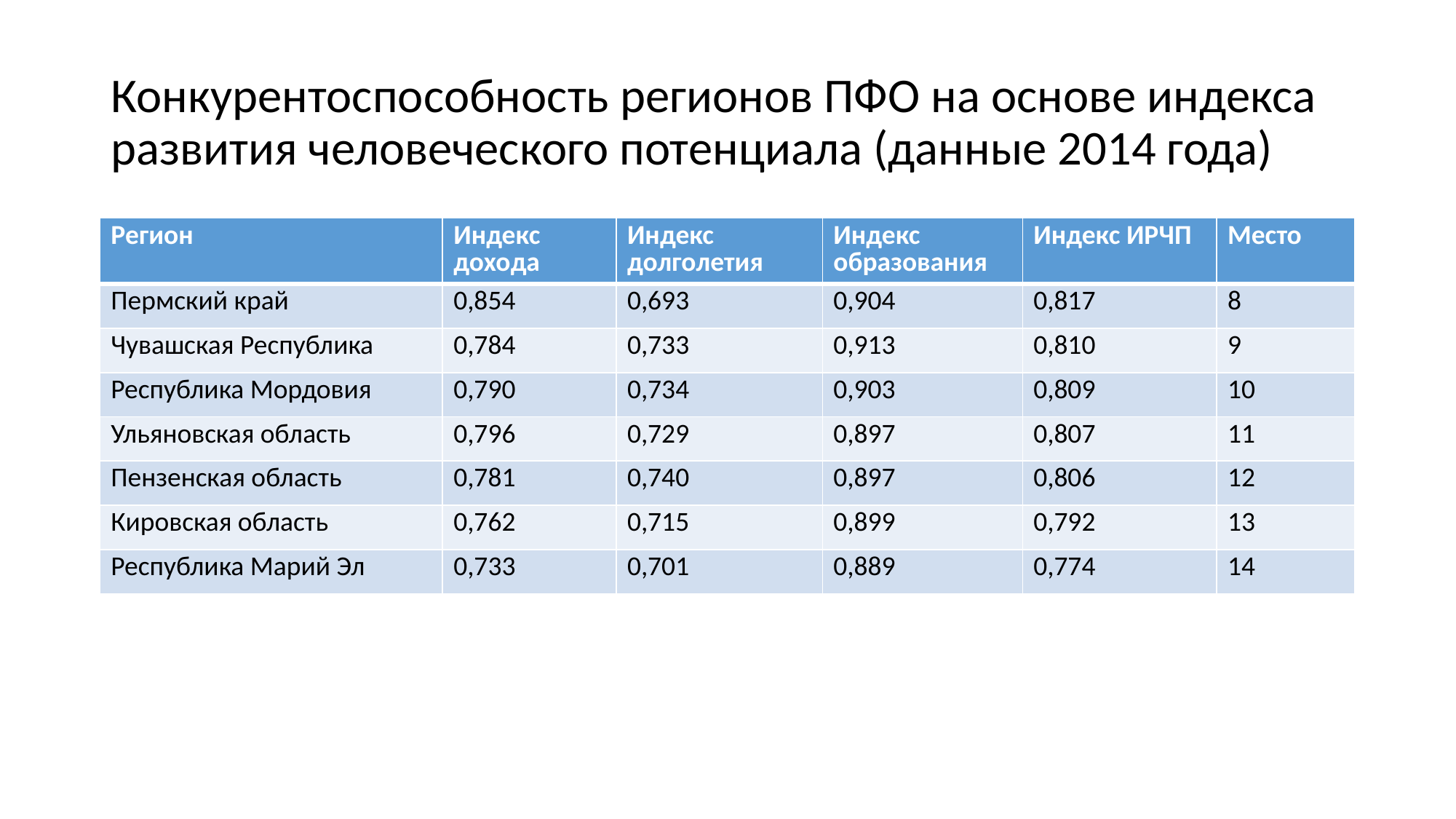

# Конкурентоспособность регионов ПФО на основе индекса развития человеческого потенциала (данные 2014 года)
| Регион | Индекс дохода | Индекс долголетия | Индекс образования | Индекс ИРЧП | Место |
| --- | --- | --- | --- | --- | --- |
| Пермский край | 0,854 | 0,693 | 0,904 | 0,817 | 8 |
| Чувашская Республика | 0,784 | 0,733 | 0,913 | 0,810 | 9 |
| Республика Мордовия | 0,790 | 0,734 | 0,903 | 0,809 | 10 |
| Ульяновская область | 0,796 | 0,729 | 0,897 | 0,807 | 11 |
| Пензенская область | 0,781 | 0,740 | 0,897 | 0,806 | 12 |
| Кировская область | 0,762 | 0,715 | 0,899 | 0,792 | 13 |
| Республика Марий Эл | 0,733 | 0,701 | 0,889 | 0,774 | 14 |